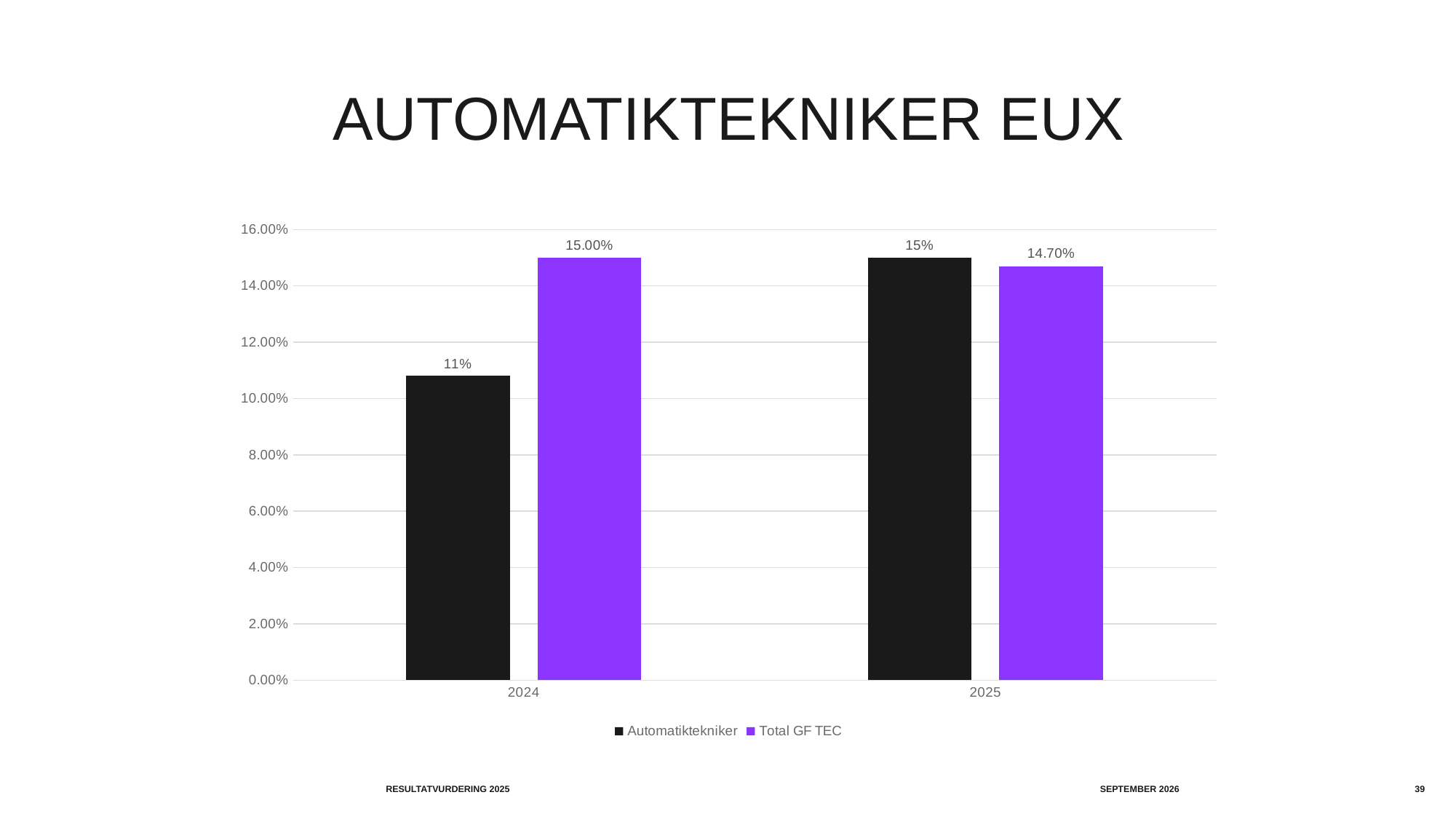

# Automatiktekniker EUX

### Chart

| Category | Automatiktekniker | Total GF TEC |
|---|---|---|
| 2024 | 0.108 | 0.15 |
| 2025 | 0.15 | 0.147 |
Resultatvurdering 2025
september 2026
39